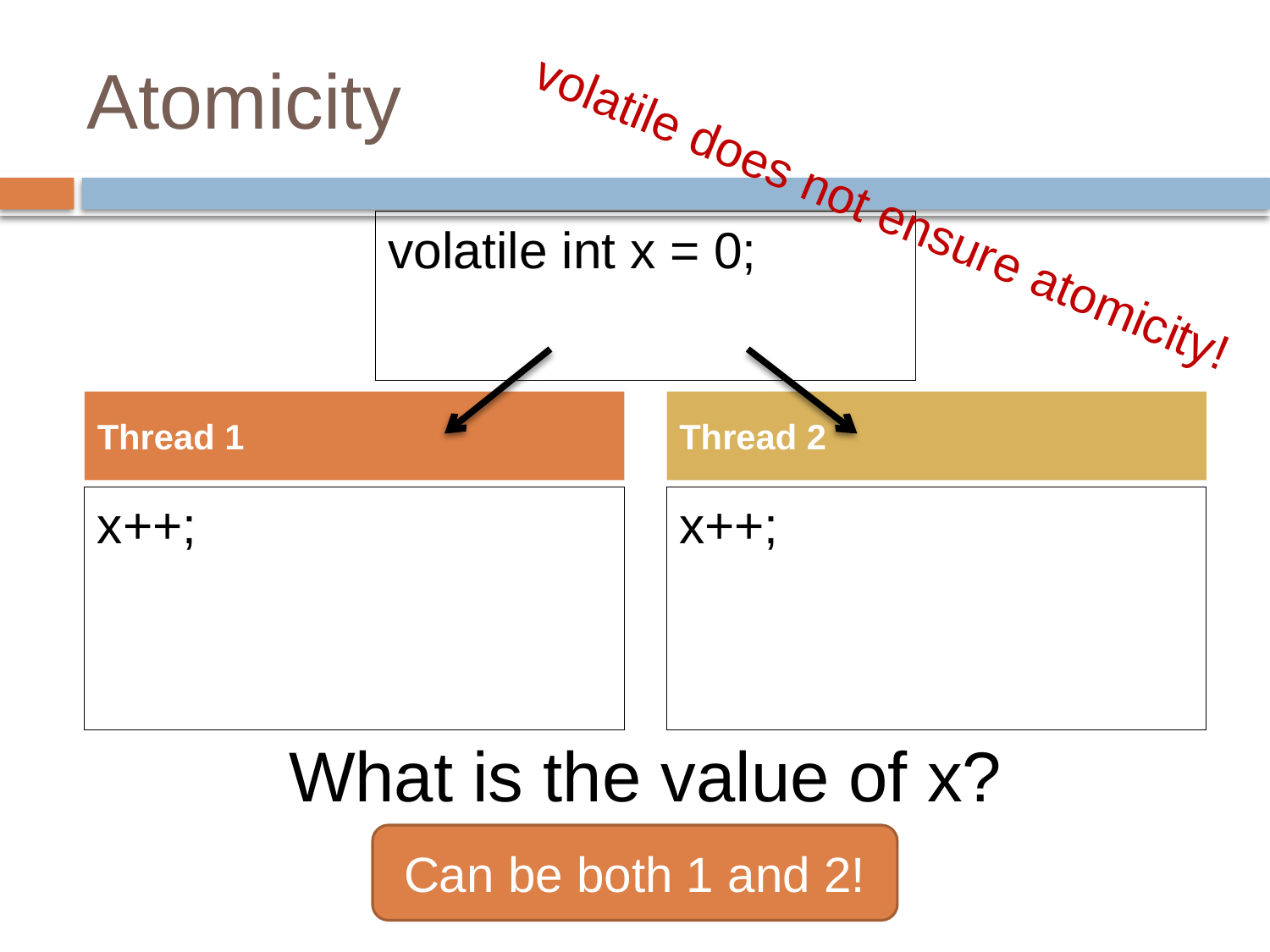

# Atomicity
volatile does not ensure atomicity!
volatile int x = 0;
Thread 1
Thread 2
x++;
x++;
What is the value of x?
Can be both 1 and 2!